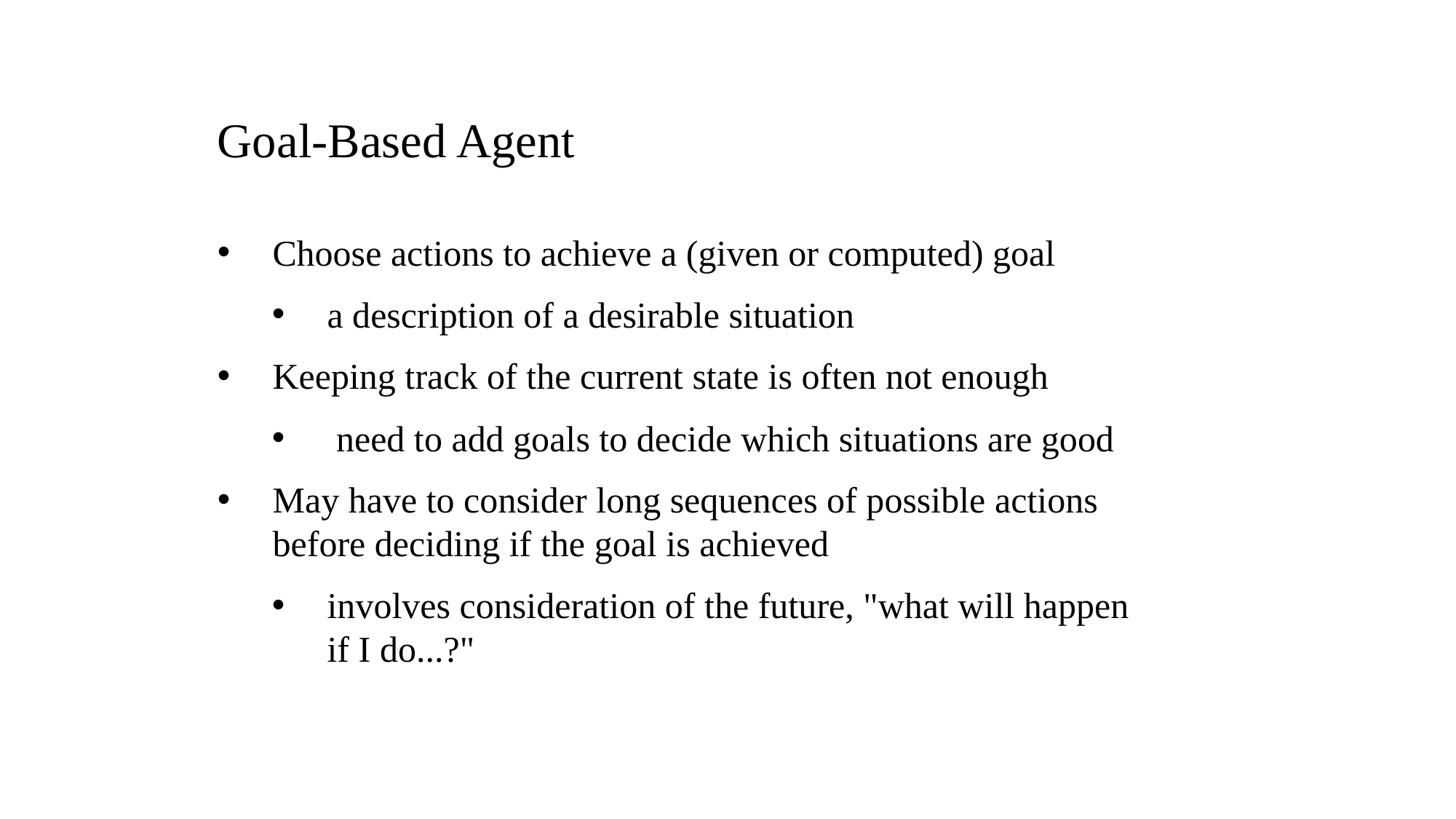

Goal-Based Agent

Choose actions to achieve a (given or computed) goal
a description of a desirable situation
Keeping track of the current state is often not enough
 need to add goals to decide which situations are good
May have to consider long sequences of possible actions before deciding if the goal is achieved
involves consideration of the future, "what will happen if I do...?"